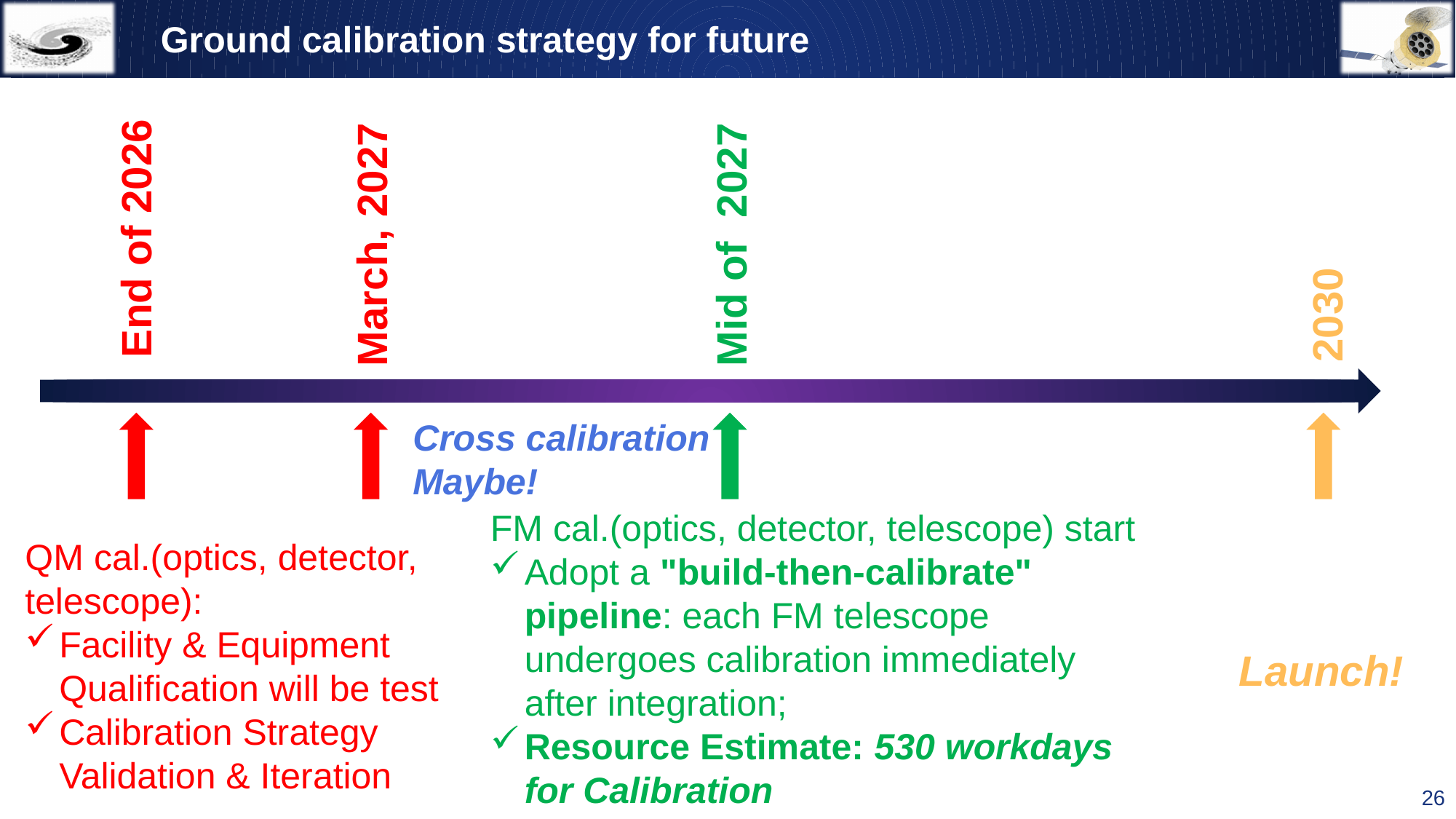

# Ground calibration strategy for future
Mid of  2027
End of 2026
March, 2027
2030

Cross calibration Maybe!

FM cal.(optics, detector, telescope) start
Adopt a "build-then-calibrate" pipeline: each FM telescope undergoes calibration immediately after integration;
Resource Estimate: 530 workdays for Calibration
QM cal.(optics, detector, telescope):
Facility & Equipment Qualification will be test
Calibration Strategy Validation & Iteration
Launch!
26